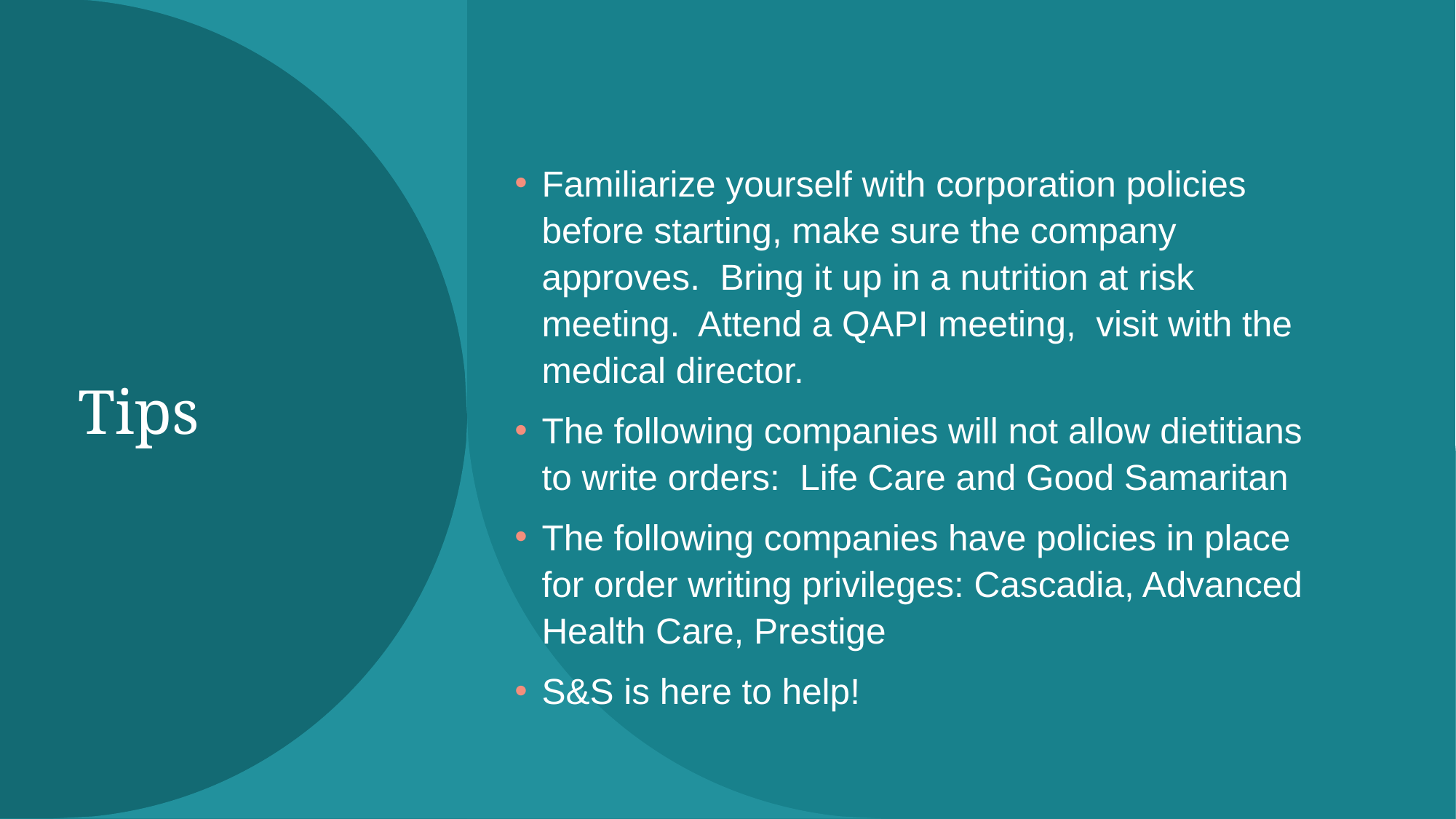

# Tips

Familiarize yourself with corporation policies before starting, make sure the company approves.  Bring it up in a nutrition at risk meeting.  Attend a QAPI meeting,  visit with the medical director.
The following companies will not allow dietitians to write orders:  Life Care and Good Samaritan
The following companies have policies in place for order writing privileges: Cascadia, Advanced Health Care, Prestige
S&S is here to help!